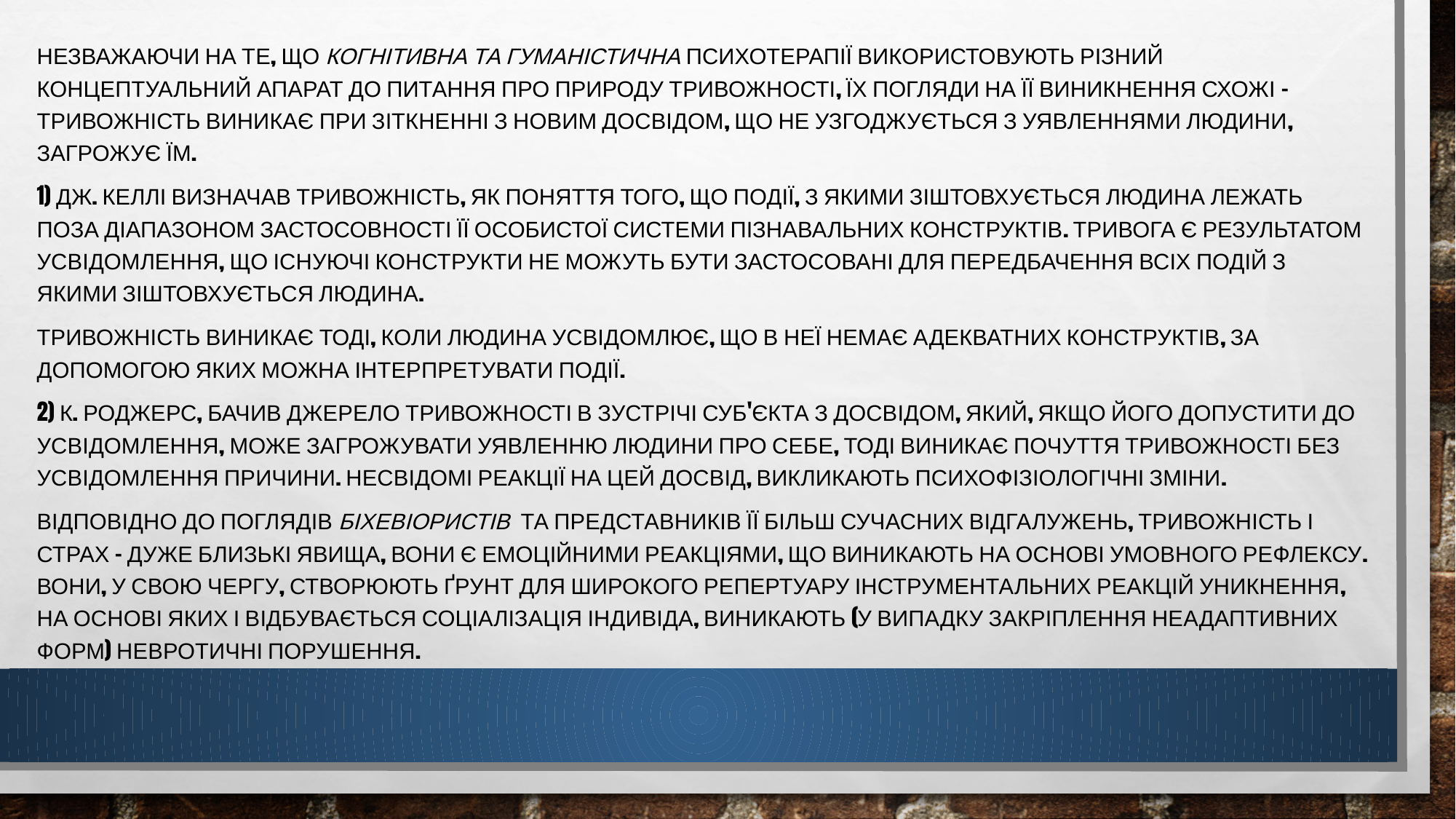

Незважаючи на те, що когнітивна та гуманістична психотерапії використовують різний концептуальний апарат до питання про природу тривожності, їх погляди на її виникнення схожі – тривожність виникає при зіткненні з новим досвідом, що не узгоджується з уявленнями людини, загрожує їм.
1) Дж. Келлі визначав тривожність, як поняття того, що події, з якими зіштовхується людина лежать поза діапазоном застосовності її особистої системи пізнавальних конструктів. тривога є результатом усвідомлення, що існуючі конструкти не можуть бути застосовані для передбачення всіх подій з якими зіштовхується людина.
Тривожність виникає тоді, коли людина усвідомлює, що в неї немає адекватних конструктів, за допомогою яких можна інтерпретувати події.
2) К. Роджерс, бачив джерело тривожності в зустрічі суб'єкта з досвідом, який, якщо його допустити до усвідомлення, може загрожувати уявленню людини про себе, тоді виникає почуття тривожності без усвідомлення причини. Несвідомі реакції на цей досвід, викликають психофізіологічні зміни.
Відповідно до поглядів біхевіористів  та представників її більш сучасних відгалужень, тривожність і страх – дуже близькі явища, вони є емоційними реакціями, що виникають на основі умовного рефлексу. Вони, у свою чергу, створюють ґрунт для широкого репертуару інструментальних реакцій уникнення, на основі яких і відбувається соціалізація індивіда, виникають (у випадку закріплення неадаптивних форм) невротичні порушення.